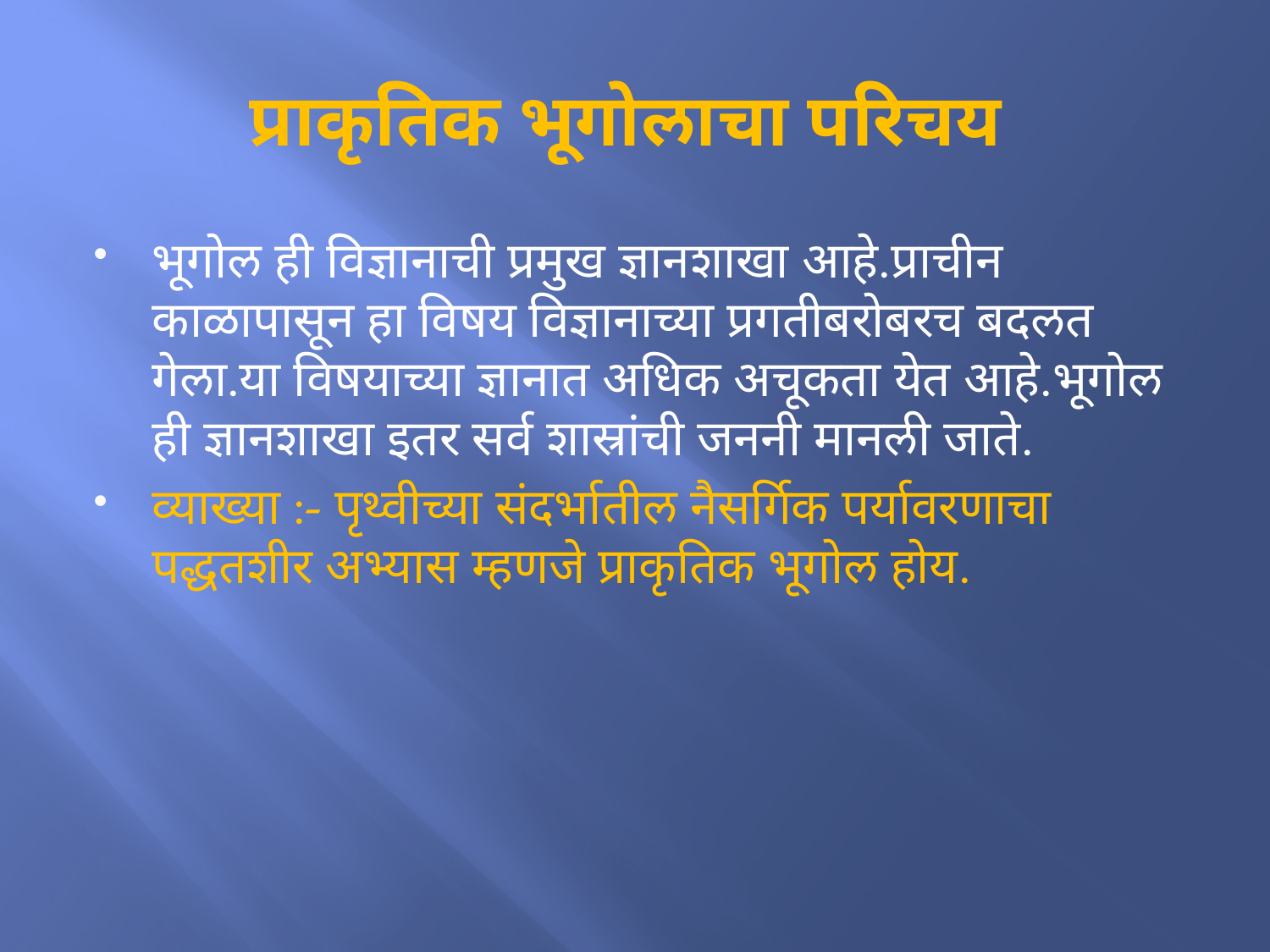

# प्राकृतिक भूगोलाचा परिचय
भूगोल ही विज्ञानाची प्रमुख ज्ञानशाखा आहे.प्राचीन काळापासून हा विषय विज्ञानाच्या प्रगतीबरोबरच बदलत गेला.या विषयाच्या ज्ञानात अधिक अचूकता येत आहे.भूगोल ही ज्ञानशाखा इतर सर्व शास्रांची जननी मानली जाते.
व्याख्या :- पृथ्वीच्या संदर्भातील नैसर्गिक पर्यावरणाचा पद्धतशीर अभ्यास म्हणजे प्राकृतिक भूगोल होय.